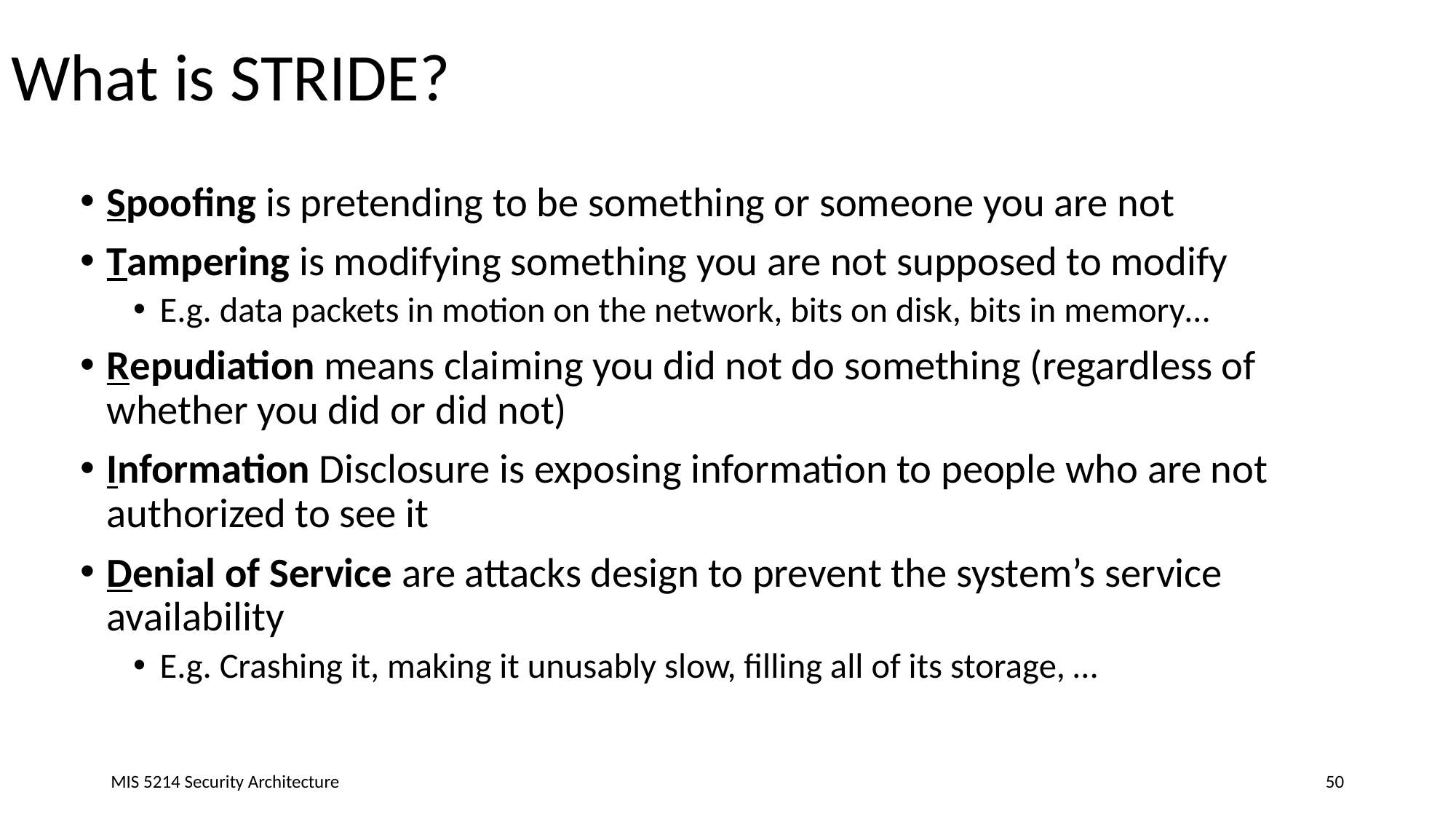

# What is STRIDE?
Spoofing is pretending to be something or someone you are not
Tampering is modifying something you are not supposed to modify
E.g. data packets in motion on the network, bits on disk, bits in memory…
Repudiation means claiming you did not do something (regardless of whether you did or did not)
Information Disclosure is exposing information to people who are not authorized to see it
Denial of Service are attacks design to prevent the system’s service availability
E.g. Crashing it, making it unusably slow, filling all of its storage, …
MIS 5214 Security Architecture
50